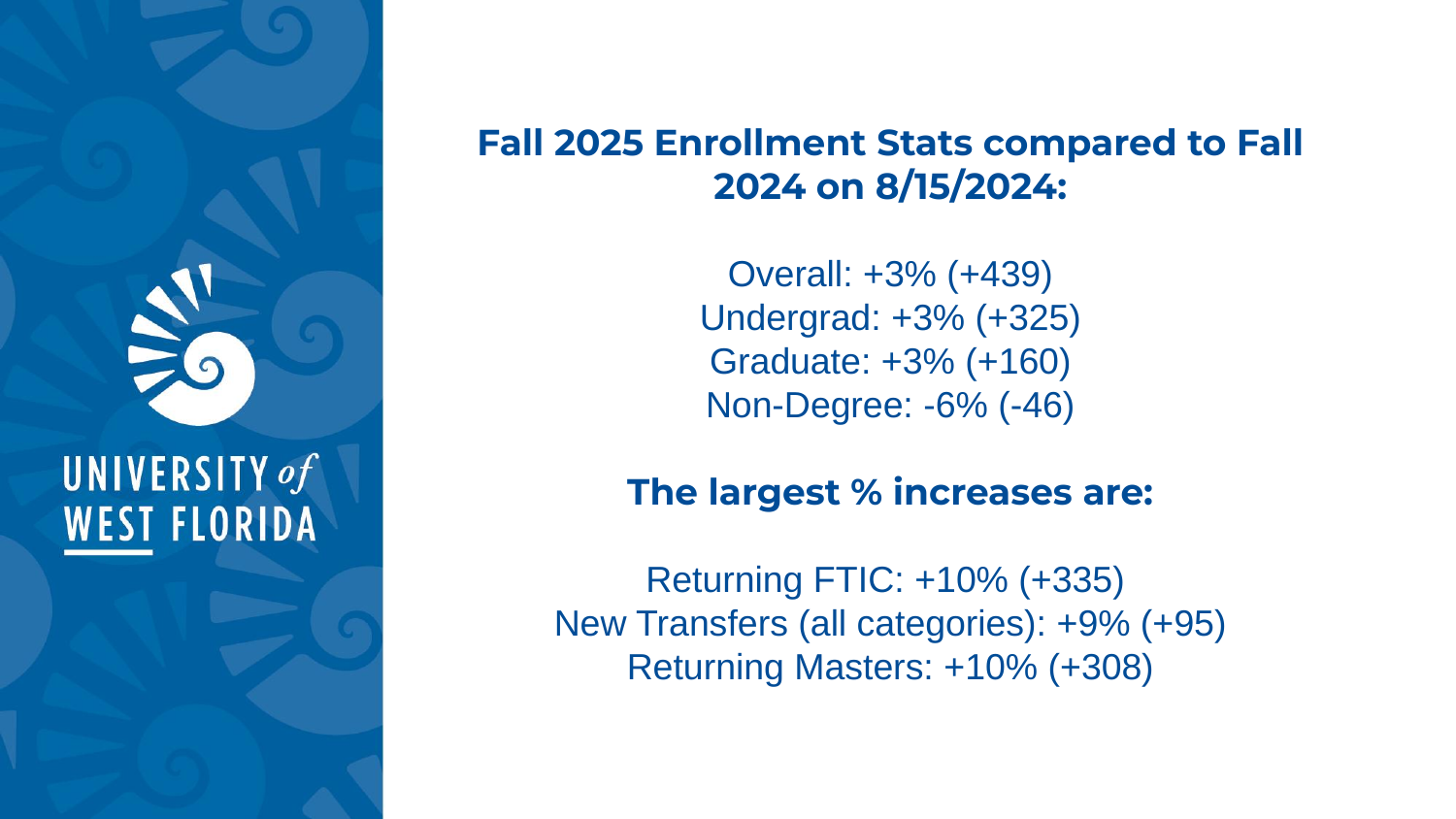

Fall 2025 Enrollment Stats compared to Fall 2024 on 8/15/2024:

Overall: +3% (+439)
Undergrad: +3% (+325)
Graduate: +3% (+160)
Non-Degree: -6% (-46)

The largest % increases are:

Returning FTIC: +10% (+335)
New Transfers (all categories): +9% (+95)
Returning Masters: +10% (+308)